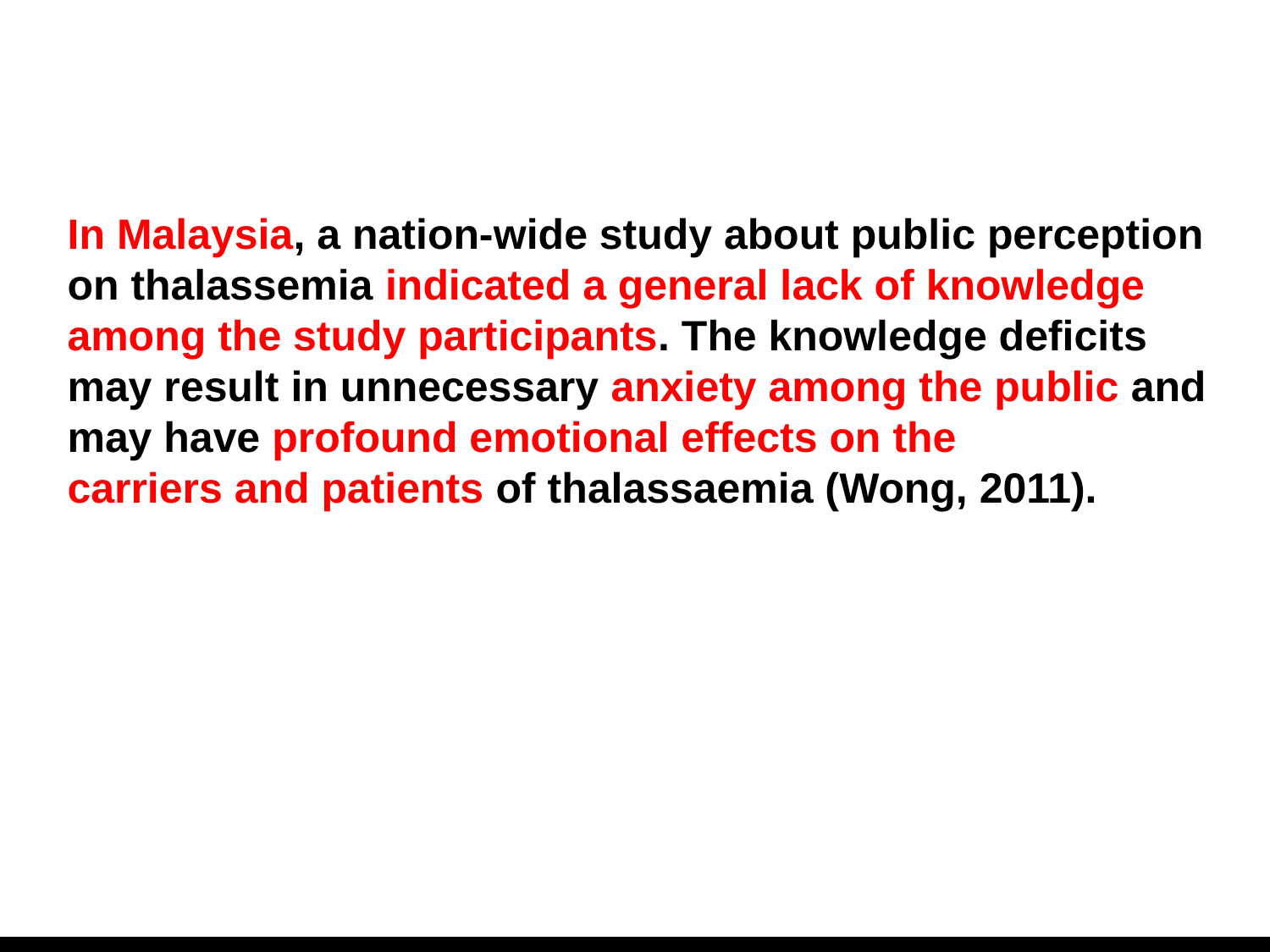

In Malaysia, a nation-wide study about public perception on thalassemia indicated a general lack of knowledge among the study participants. The knowledge deficits may result in unnecessary anxiety among the public and may have profound emotional effects on the
carriers and patients of thalassaemia (Wong, 2011).